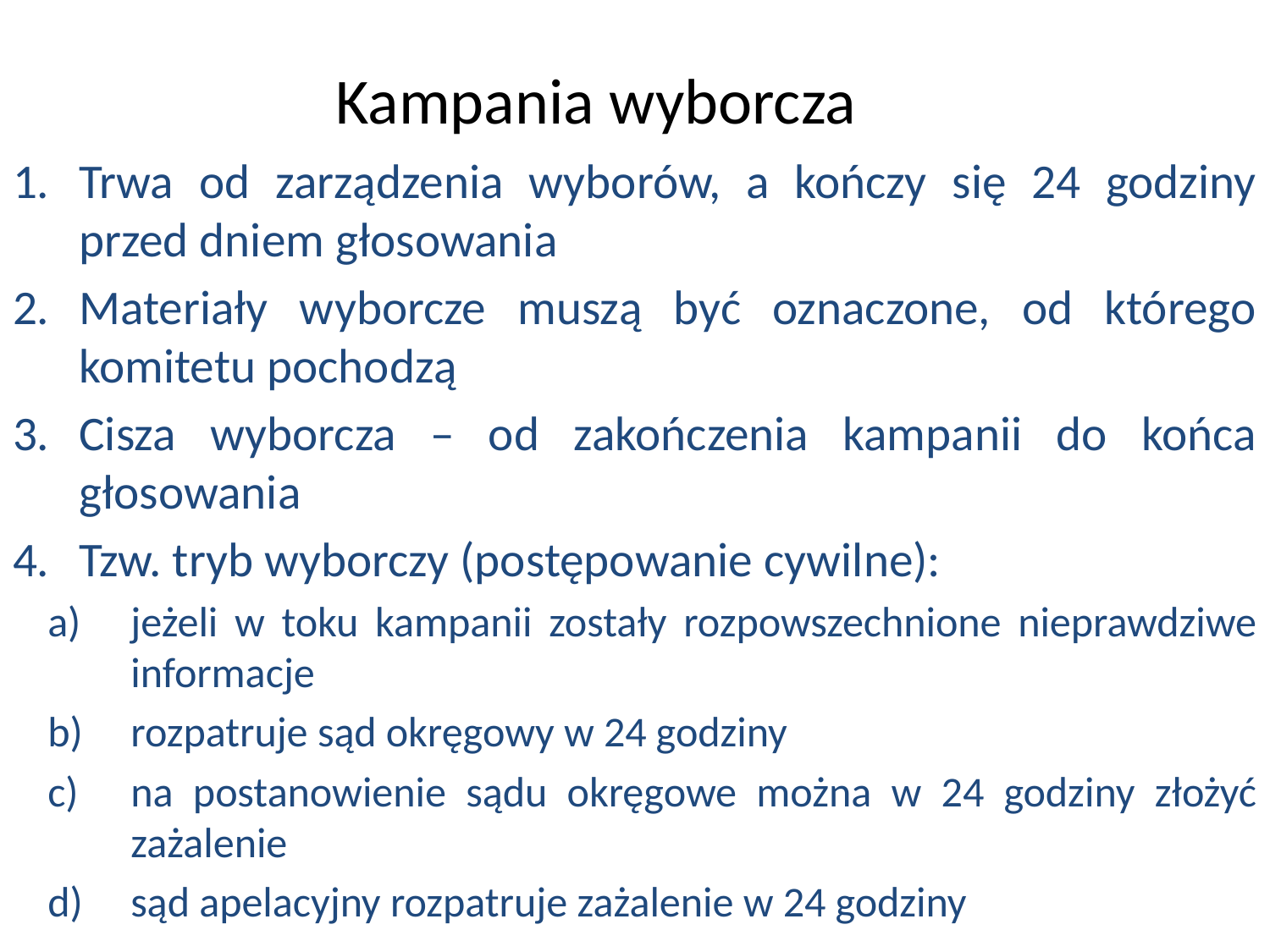

Kampania wyborcza

Trwa od zarządzenia wyborów, a kończy się 24 godziny przed dniem głosowania
Materiały wyborcze muszą być oznaczone, od którego komitetu pochodzą
Cisza wyborcza – od zakończenia kampanii do końca głosowania
Tzw. tryb wyborczy (postępowanie cywilne):
jeżeli w toku kampanii zostały rozpowszechnione nieprawdziwe informacje
rozpatruje sąd okręgowy w 24 godziny
na postanowienie sądu okręgowe można w 24 godziny złożyć zażalenie
sąd apelacyjny rozpatruje zażalenie w 24 godziny